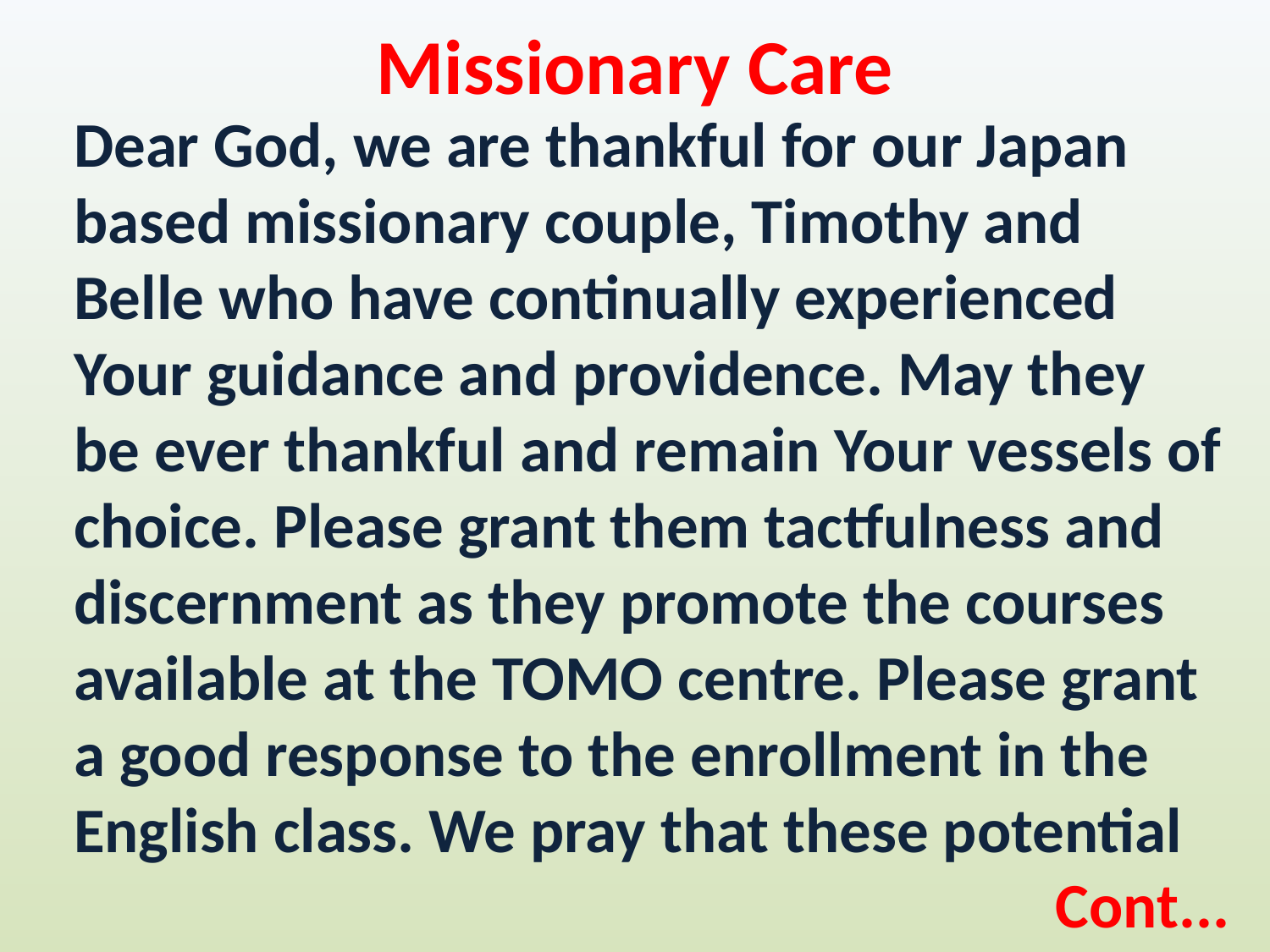

Missionary Care
Dear God, we are thankful for our Japan based missionary couple, Timothy and Belle who have continually experienced Your guidance and providence. May they be ever thankful and remain Your vessels of choice. Please grant them tactfulness and discernment as they promote the courses available at the TOMO centre. Please grant a good response to the enrollment in the English class. We pray that these potential
Cont...